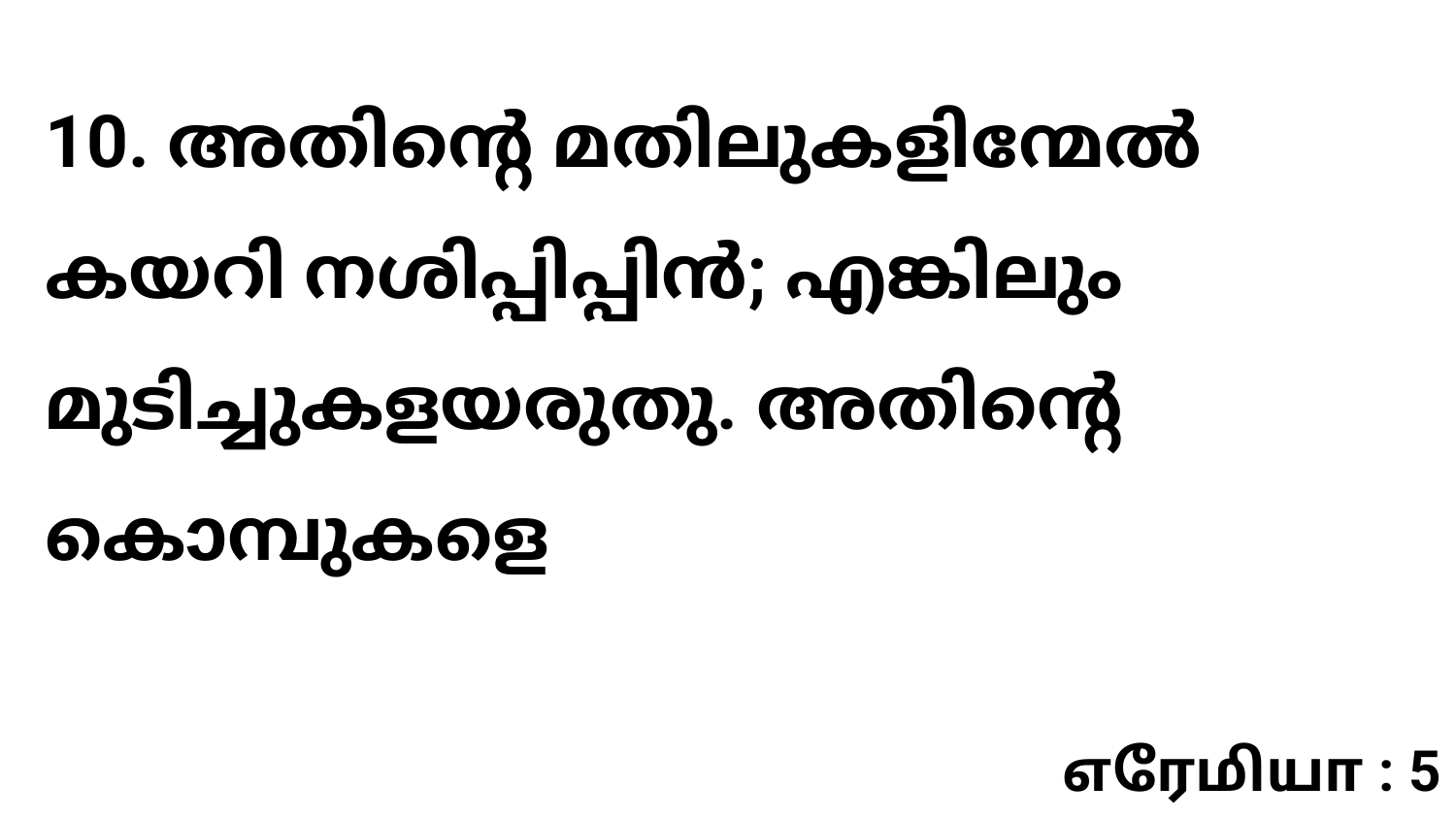

10. അതിന്റെ മതിലുകളിന്മേൽ കയറി നശിപ്പിപ്പിൻ; എങ്കിലും മുടിച്ചുകളയരുതു. അതിന്റെ കൊമ്പുകളെ
எரேமியா : 5